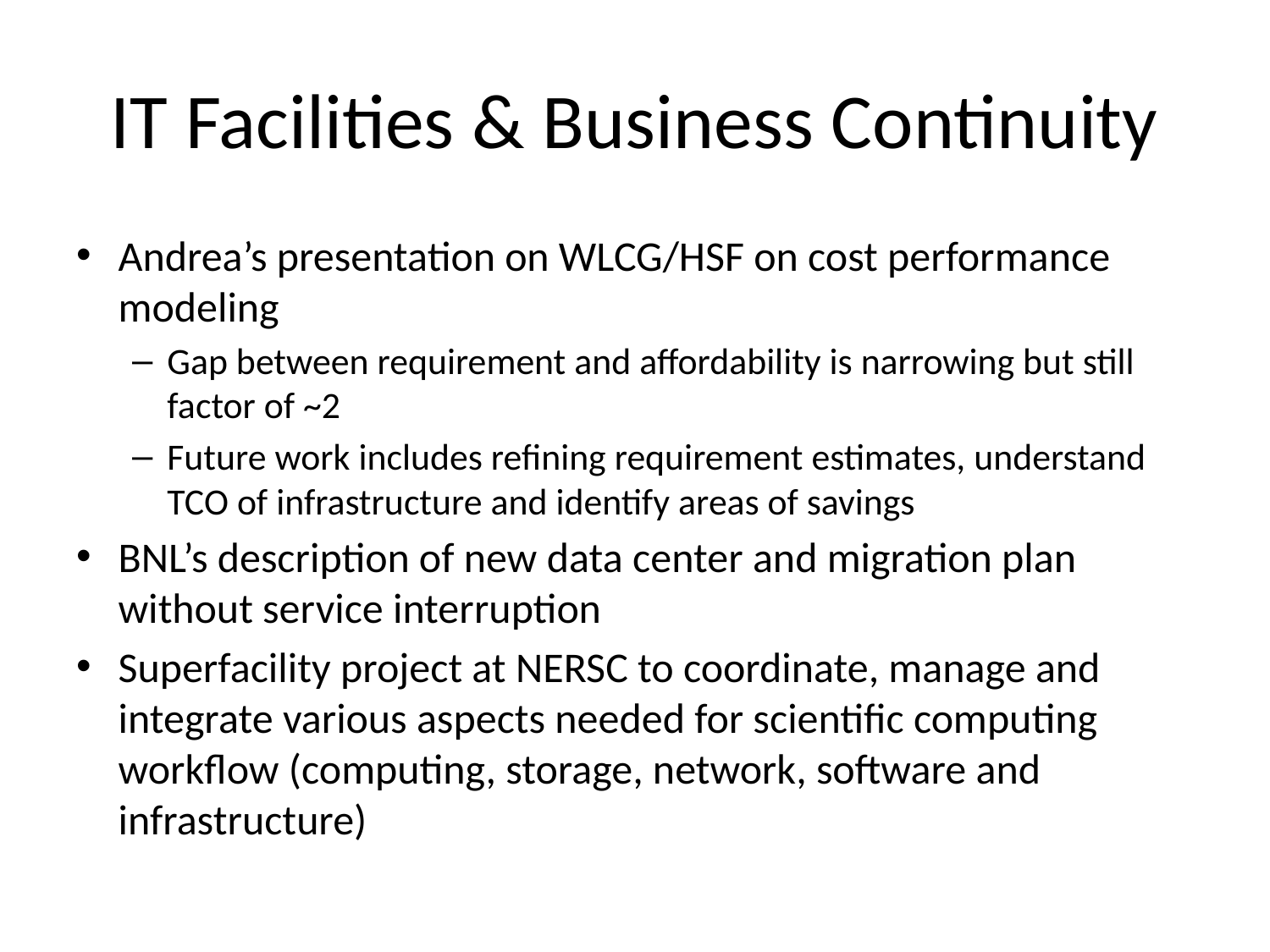

# IT Facilities & Business Continuity
Andrea’s presentation on WLCG/HSF on cost performance modeling
Gap between requirement and affordability is narrowing but still factor of ~2
Future work includes refining requirement estimates, understand TCO of infrastructure and identify areas of savings
BNL’s description of new data center and migration plan without service interruption
Superfacility project at NERSC to coordinate, manage and integrate various aspects needed for scientific computing workflow (computing, storage, network, software and infrastructure)